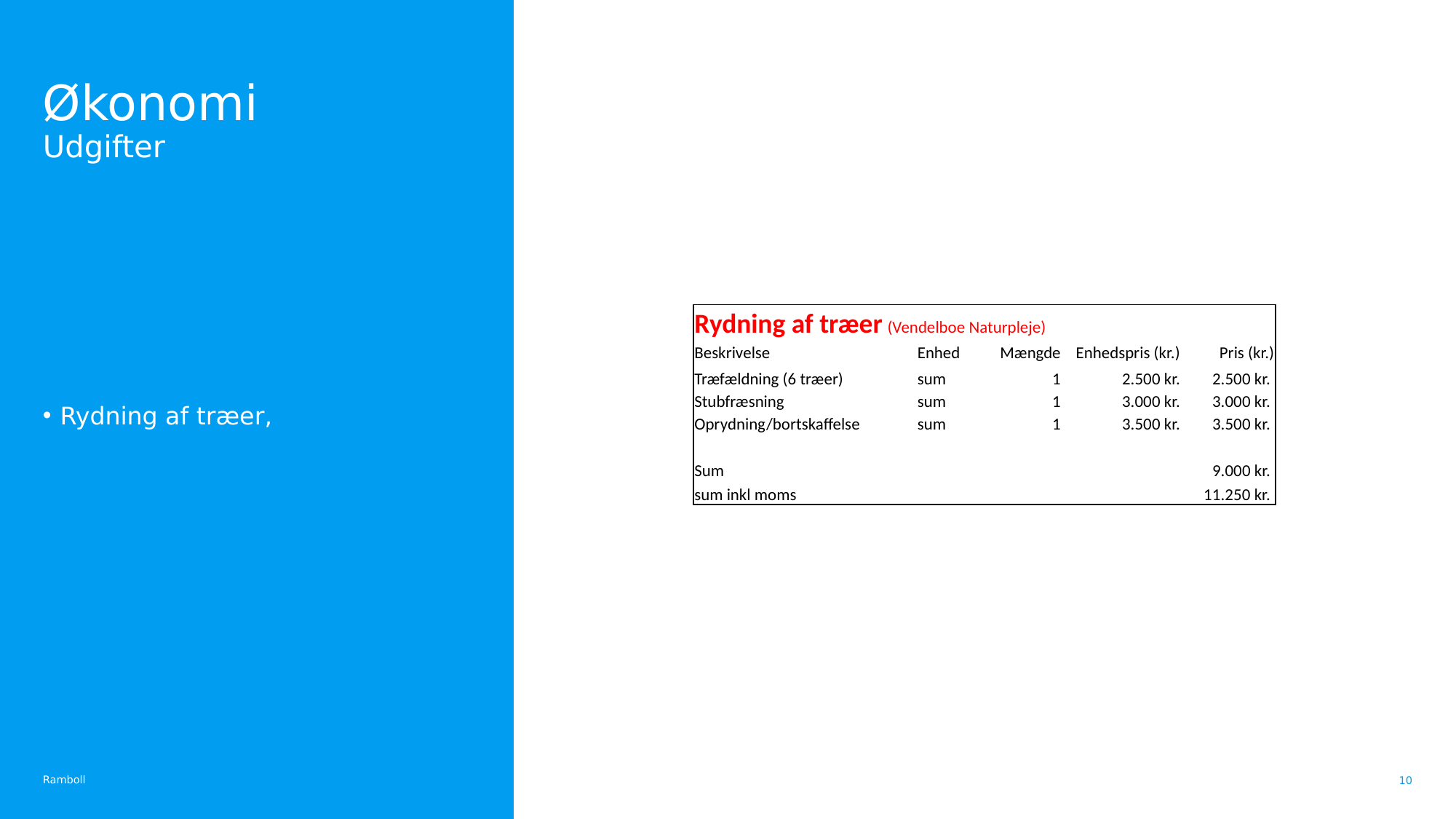

# Økonomi Udgifter
| Rydning af træer (Vendelboe Naturpleje) |  |  |  |  |
| --- | --- | --- | --- | --- |
| Beskrivelse | Enhed | Mængde | Enhedspris (kr.) | Pris (kr.) |
| Træfældning (6 træer) | sum | 1 | 2.500 kr. | 2.500 kr. |
| Stubfræsning | sum | 1 | 3.000 kr. | 3.000 kr. |
| Oprydning/bortskaffelse | sum | 1 | 3.500 kr. | 3.500 kr. |
|  |  |  |  |  |
| Sum |  |  |  | 9.000 kr. |
| sum inkl moms |  |  |  | 11.250 kr. |
Rydning af træer,
10